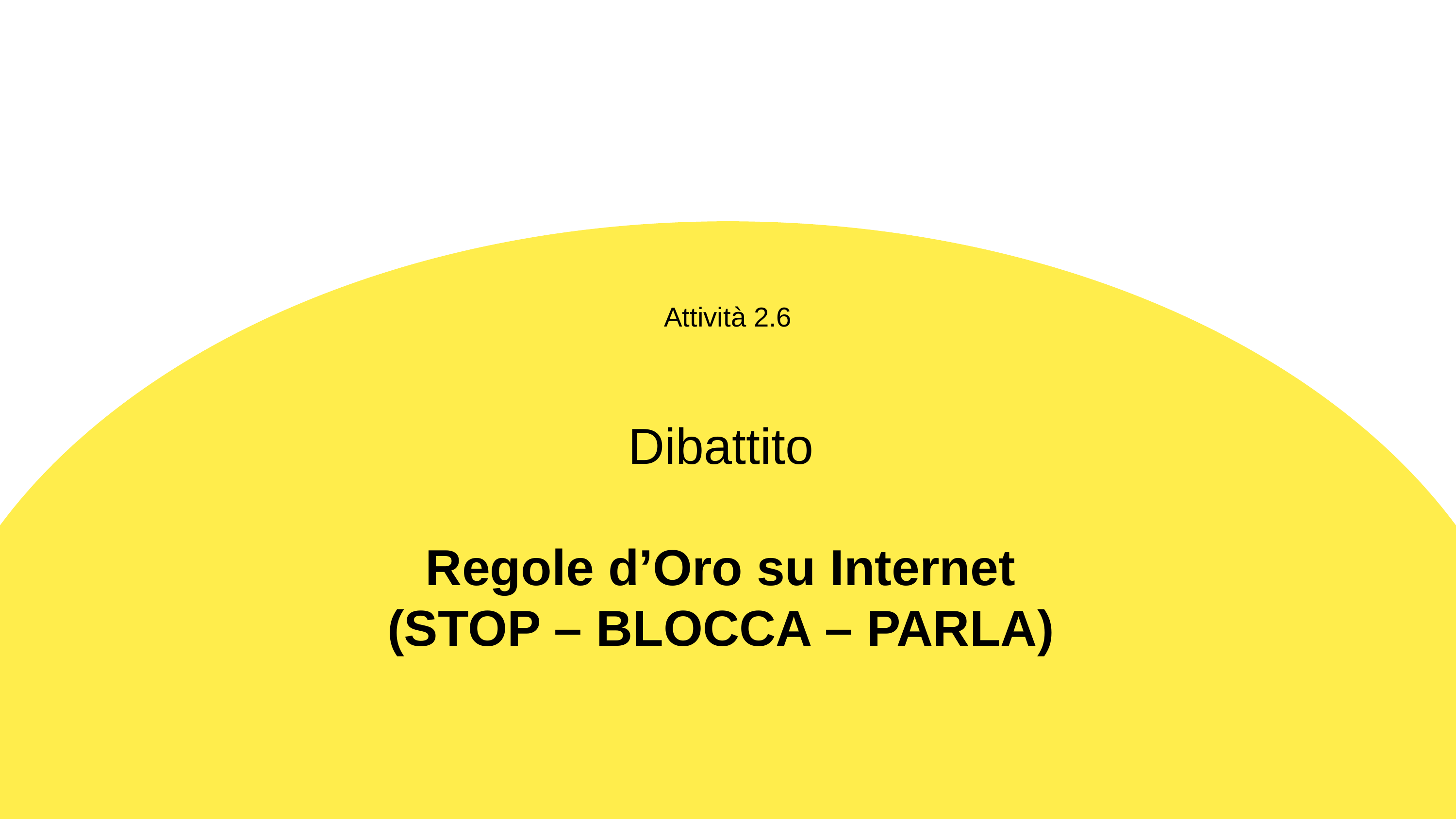

Attività 2.6
Dibattito

Regole d’Oro su Internet
(STOP – BLOCCA – PARLA)